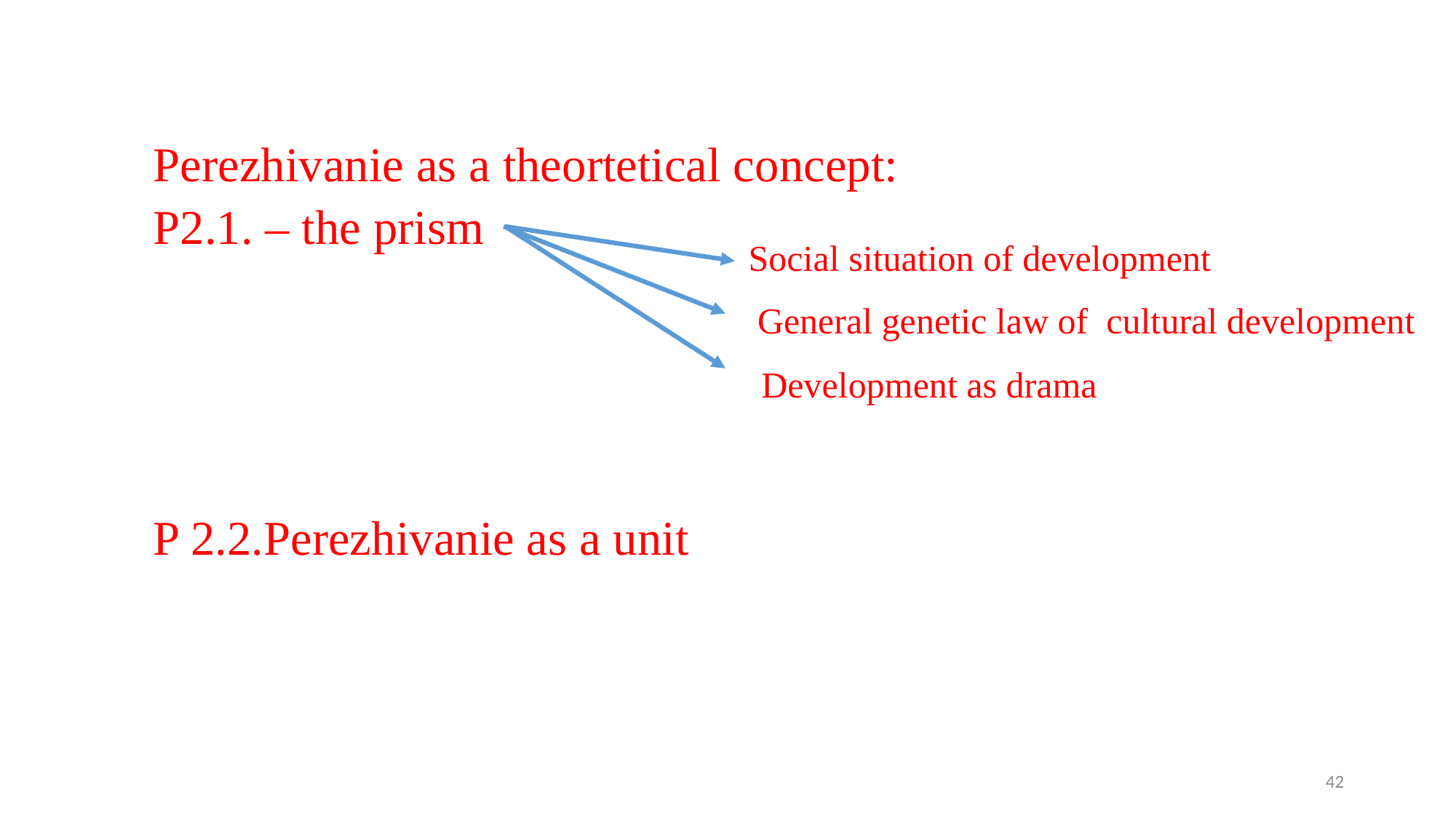

Perezhivanie as a theortetical concept:
P2.1. – the prism

P 2.2.Perezhivanie as a unit
Social situation of development
General genetic law of  cultural development
Development as drama
42